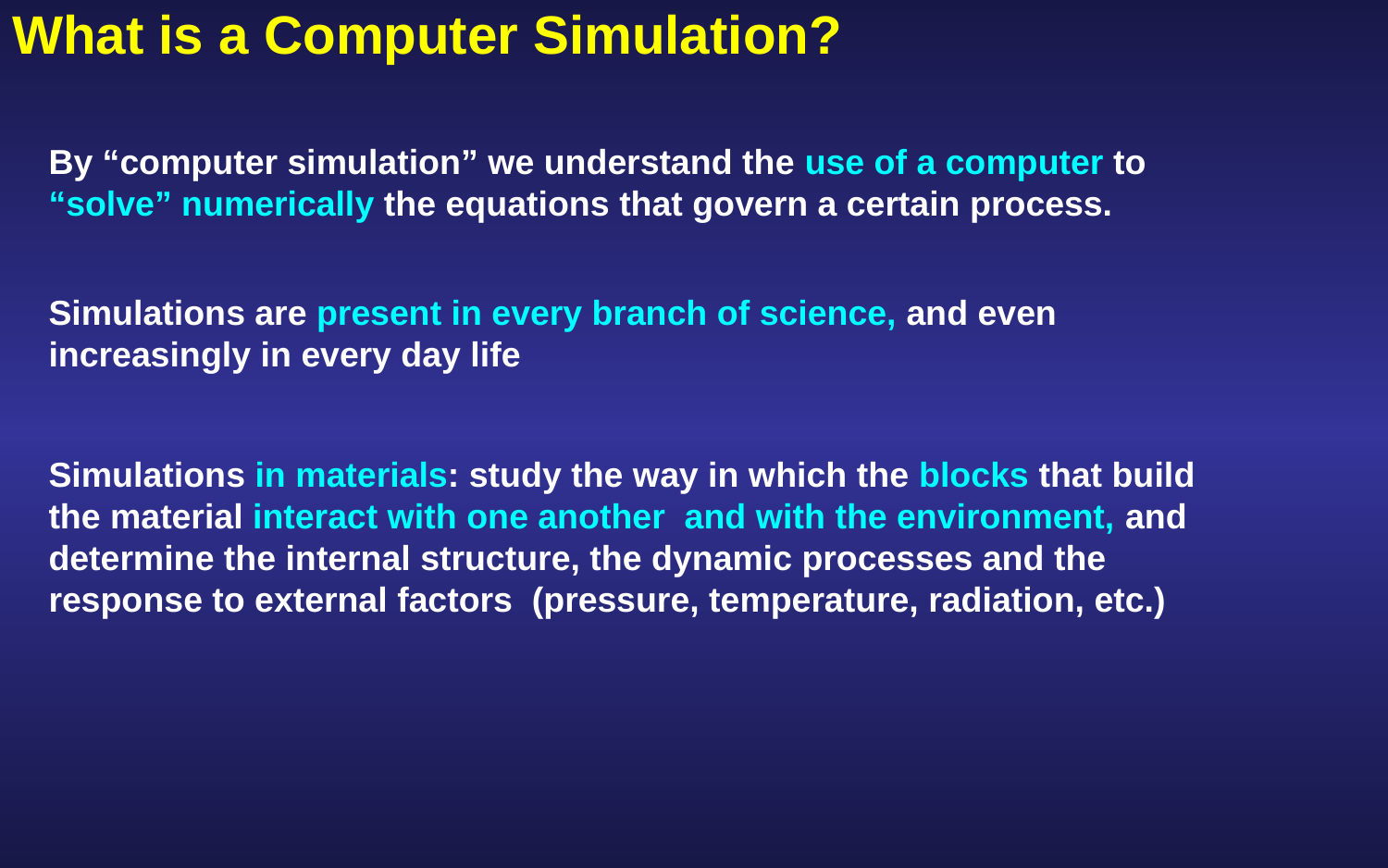

What is a Computer Simulation?
By “computer simulation” we understand the use of a computer to “solve” numerically the equations that govern a certain process.
Simulations are present in every branch of science, and even increasingly in every day life
Simulations in materials: study the way in which the blocks that build the material interact with one another  and with the environment, and determine the internal structure, the dynamic processes and the response to external factors  (pressure, temperature, radiation, etc.)